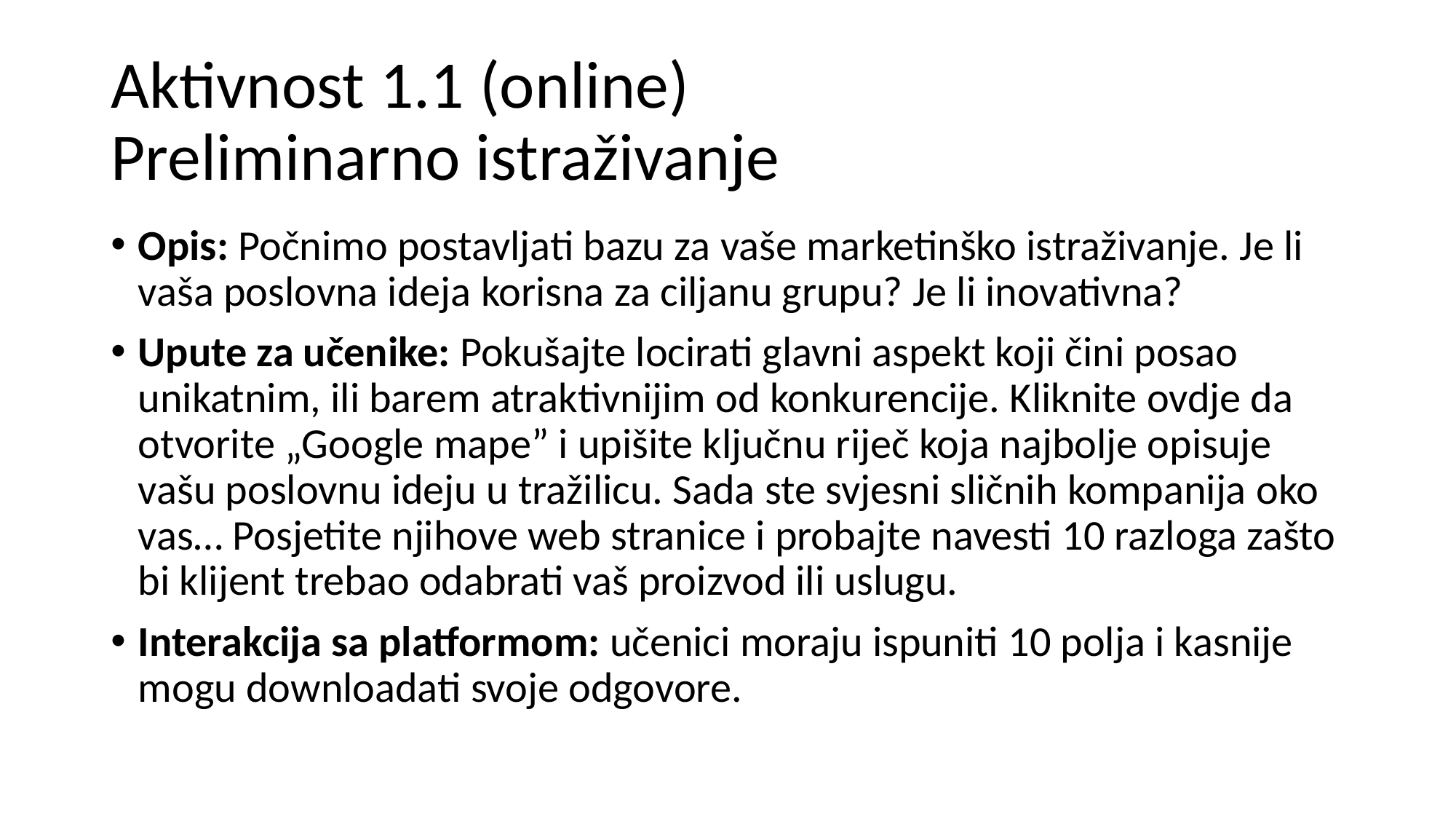

# Aktivnost 1.1 (online) Preliminarno istraživanje
Opis: Počnimo postavljati bazu za vaše marketinško istraživanje. Je li vaša poslovna ideja korisna za ciljanu grupu? Je li inovativna?
Upute za učenike: Pokušajte locirati glavni aspekt koji čini posao unikatnim, ili barem atraktivnijim od konkurencije. Kliknite ovdje da otvorite „Google mape” i upišite ključnu riječ koja najbolje opisuje vašu poslovnu ideju u tražilicu. Sada ste svjesni sličnih kompanija oko vas… Posjetite njihove web stranice i probajte navesti 10 razloga zašto bi klijent trebao odabrati vaš proizvod ili uslugu.
Interakcija sa platformom: učenici moraju ispuniti 10 polja i kasnije mogu downloadati svoje odgovore.